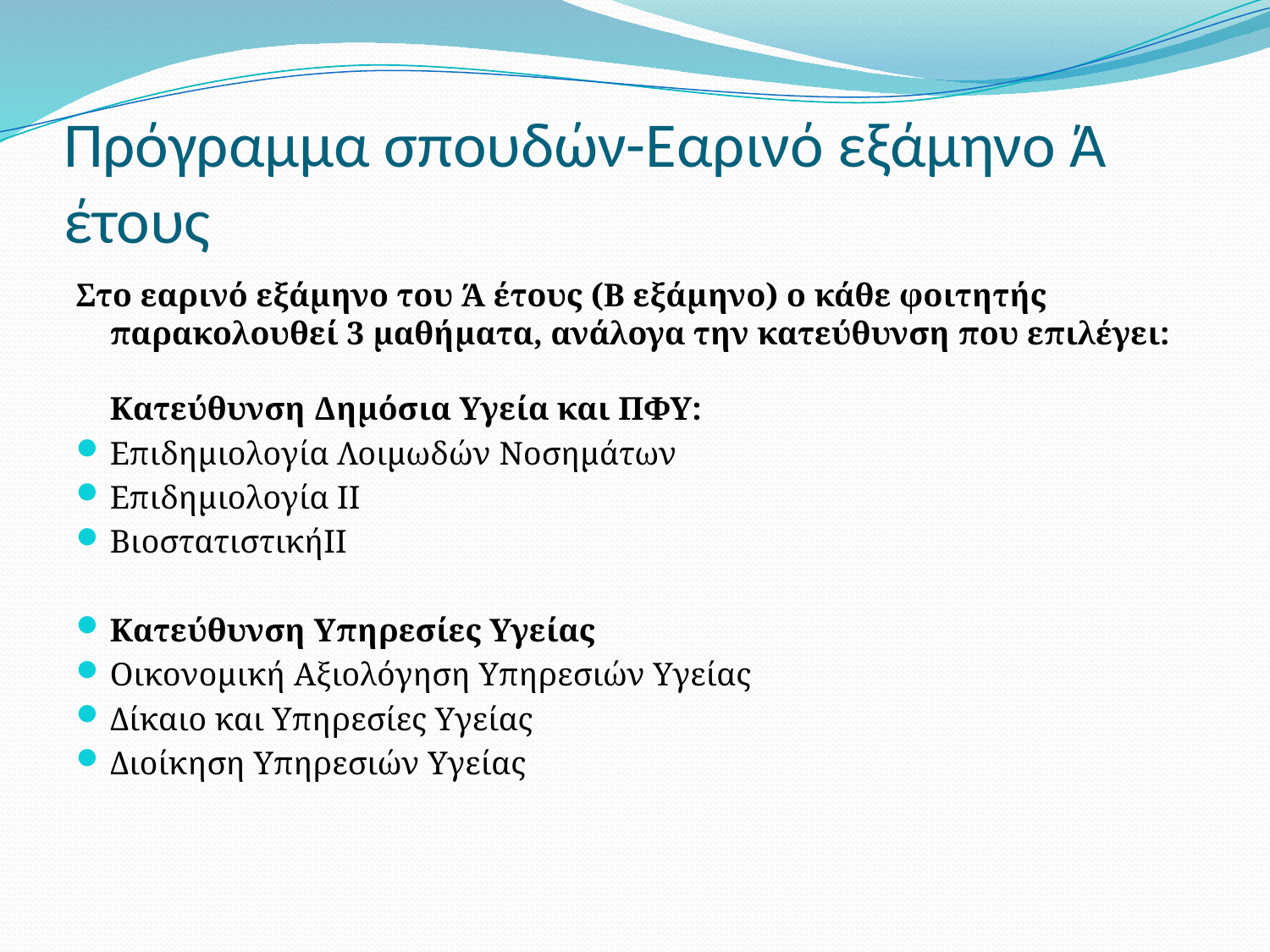

# Πρόγραμμα σπουδών-Εαρινό εξάμηνο Ά έτους
Στο εαρινό εξάμηνο του Ά έτους (Β εξάμηνο) ο κάθε φοιτητής παρακολουθεί 3 μαθήματα, ανάλογα την κατεύθυνση που επιλέγει:
Κατεύθυνση Δημόσια Υγεία και ΠΦΥ:
Επιδημιολογία Λοιμωδών Νοσημάτων
Επιδημιολογία ΙΙ
ΒιοστατιστικήΙΙ

Κατεύθυνση Υπηρεσίες Υγείας
Οικονομική Αξιολόγηση Υπηρεσιών Υγείας
Δίκαιο και Υπηρεσίες Υγείας
Διοίκηση Υπηρεσιών Υγείας